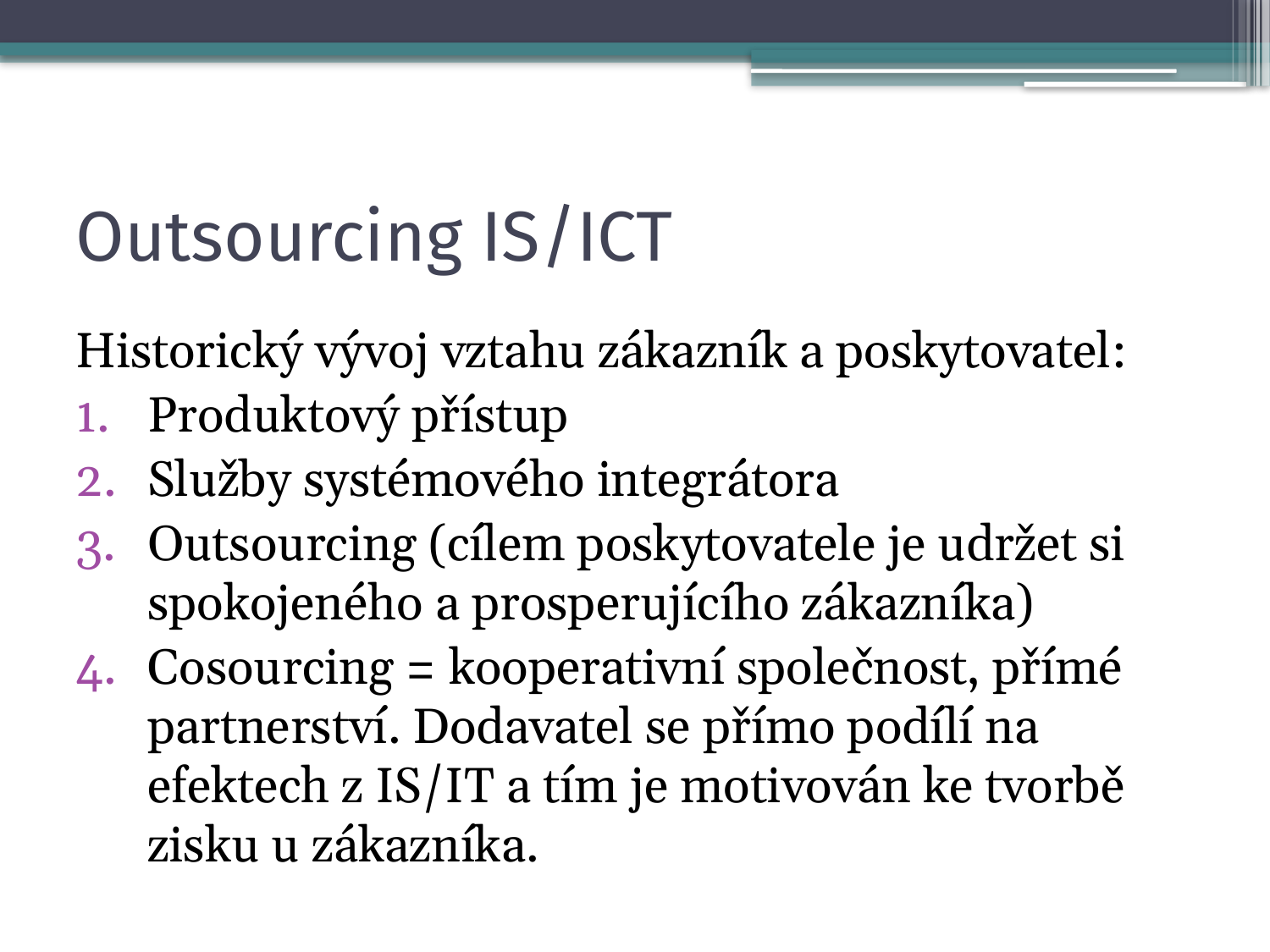

# Outsourcing IS/ICT
Historický vývoj vztahu zákazník a poskytovatel:
Produktový přístup
Služby systémového integrátora
Outsourcing (cílem poskytovatele je udržet si spokojeného a prosperujícího zákazníka)
Cosourcing = kooperativní společnost, přímé partnerství. Dodavatel se přímo podílí na efektech z IS/IT a tím je motivován ke tvorbě zisku u zákazníka.